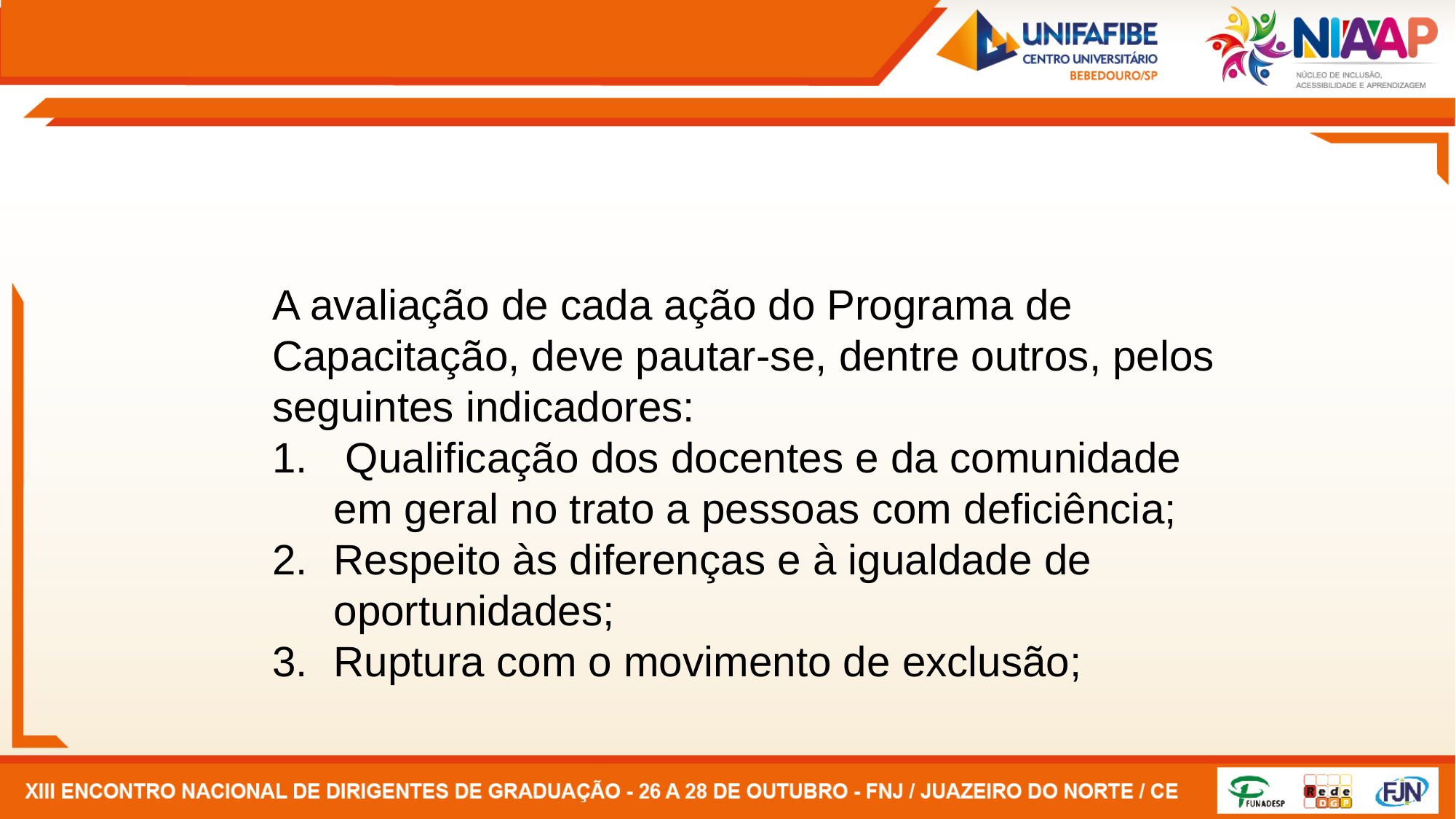

A avaliação de cada ação do Programa de Capacitação, deve pautar-se, dentre outros, pelos seguintes indicadores:
 Qualificação dos docentes e da comunidade em geral no trato a pessoas com deficiência;
Respeito às diferenças e à igualdade de oportunidades;
Ruptura com o movimento de exclusão;